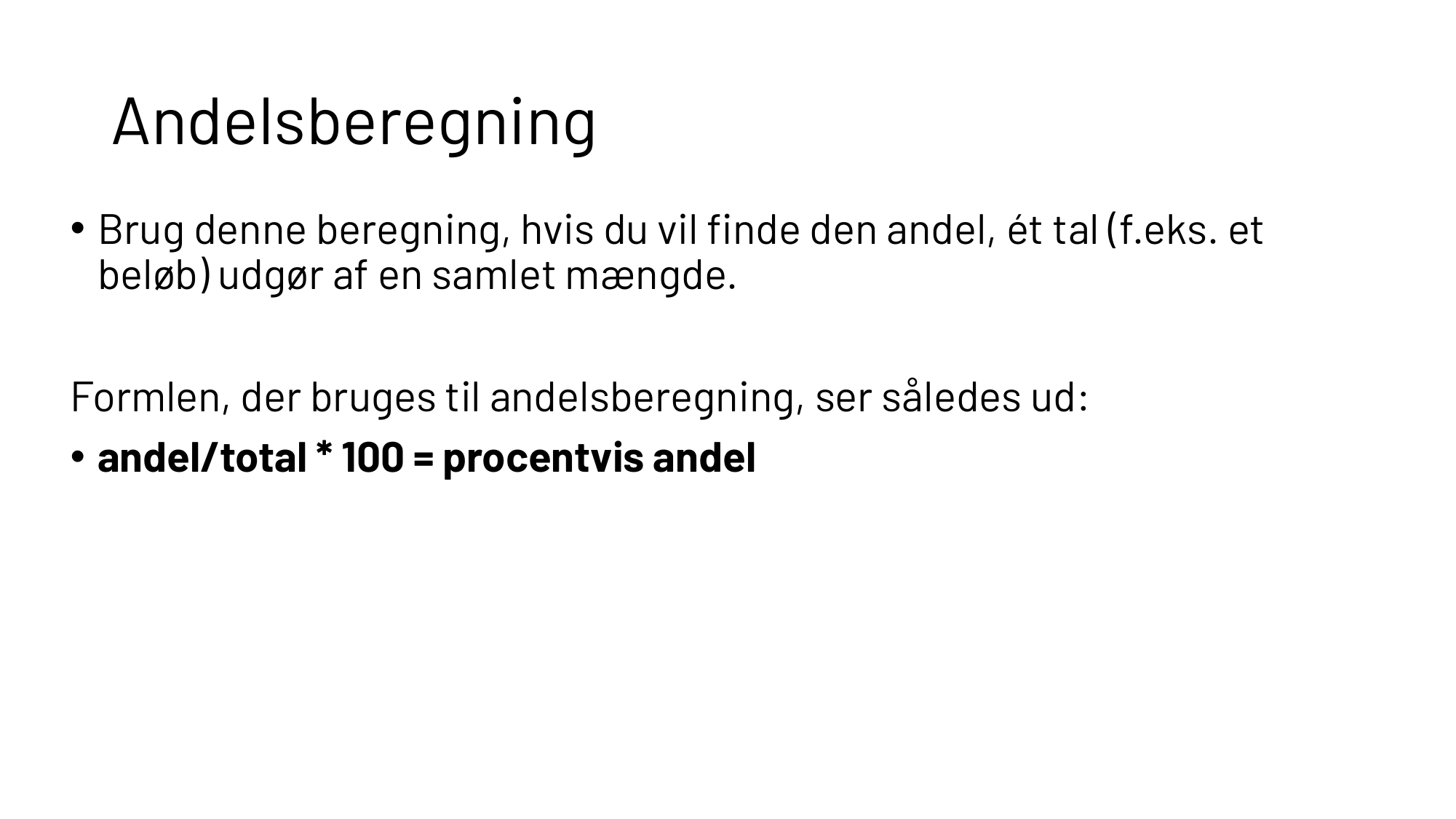

# Andelsberegning
Brug denne beregning, hvis du vil finde den andel, ét tal (f.eks. et beløb) udgør af en samlet mængde.

Formlen, der bruges til andelsberegning, ser således ud:
andel/total * 100 = procentvis andel